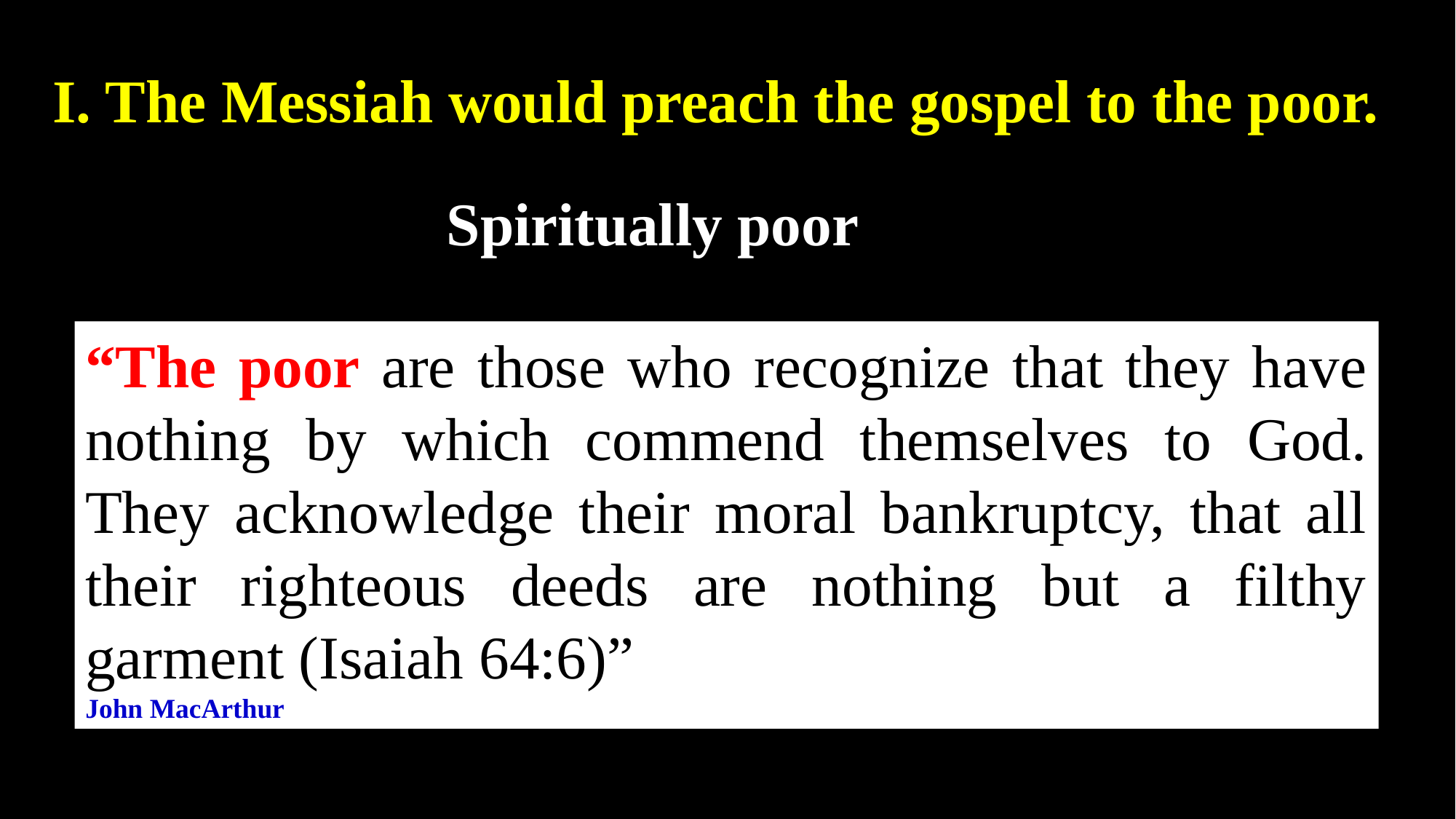

I. The Messiah would preach the gospel to the poor.
Spiritually poor
“The poor are those who recognize that they have nothing by which commend themselves to God. They acknowledge their moral bankruptcy, that all their righteous deeds are nothing but a filthy garment (Isaiah 64:6)”
John MacArthur